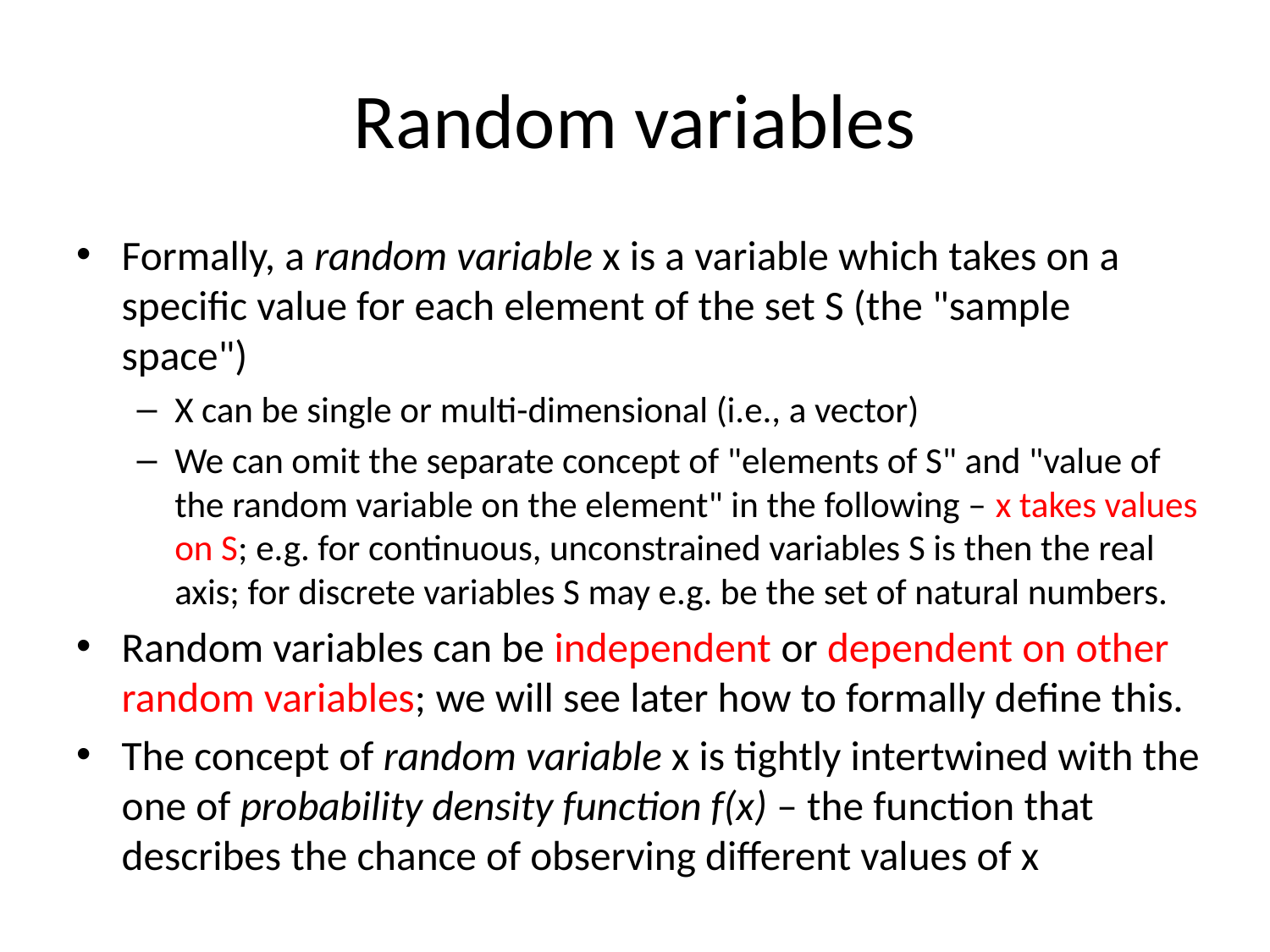

# Random variables
Formally, a random variable x is a variable which takes on a specific value for each element of the set S (the "sample space")
X can be single or multi-dimensional (i.e., a vector)
We can omit the separate concept of "elements of S" and "value of the random variable on the element" in the following – x takes values on S; e.g. for continuous, unconstrained variables S is then the real axis; for discrete variables S may e.g. be the set of natural numbers.
Random variables can be independent or dependent on other random variables; we will see later how to formally define this.
The concept of random variable x is tightly intertwined with the one of probability density function f(x) – the function that describes the chance of observing different values of x